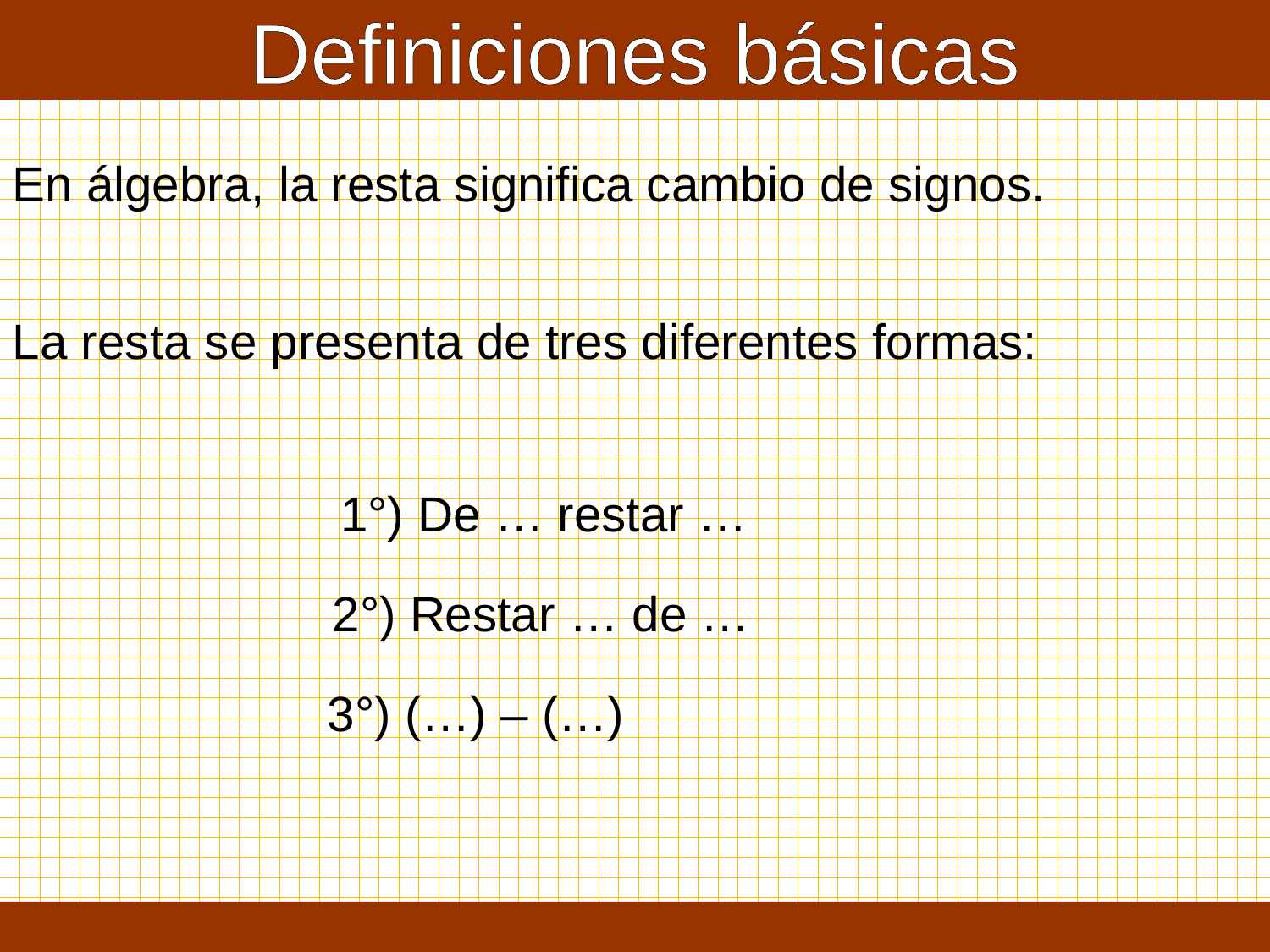

Definiciones básicas
En álgebra, la resta significa cambio de signos.
La resta se presenta de tres diferentes formas:
1°) De … restar …
2°) Restar … de …
3°) (…) – (…)